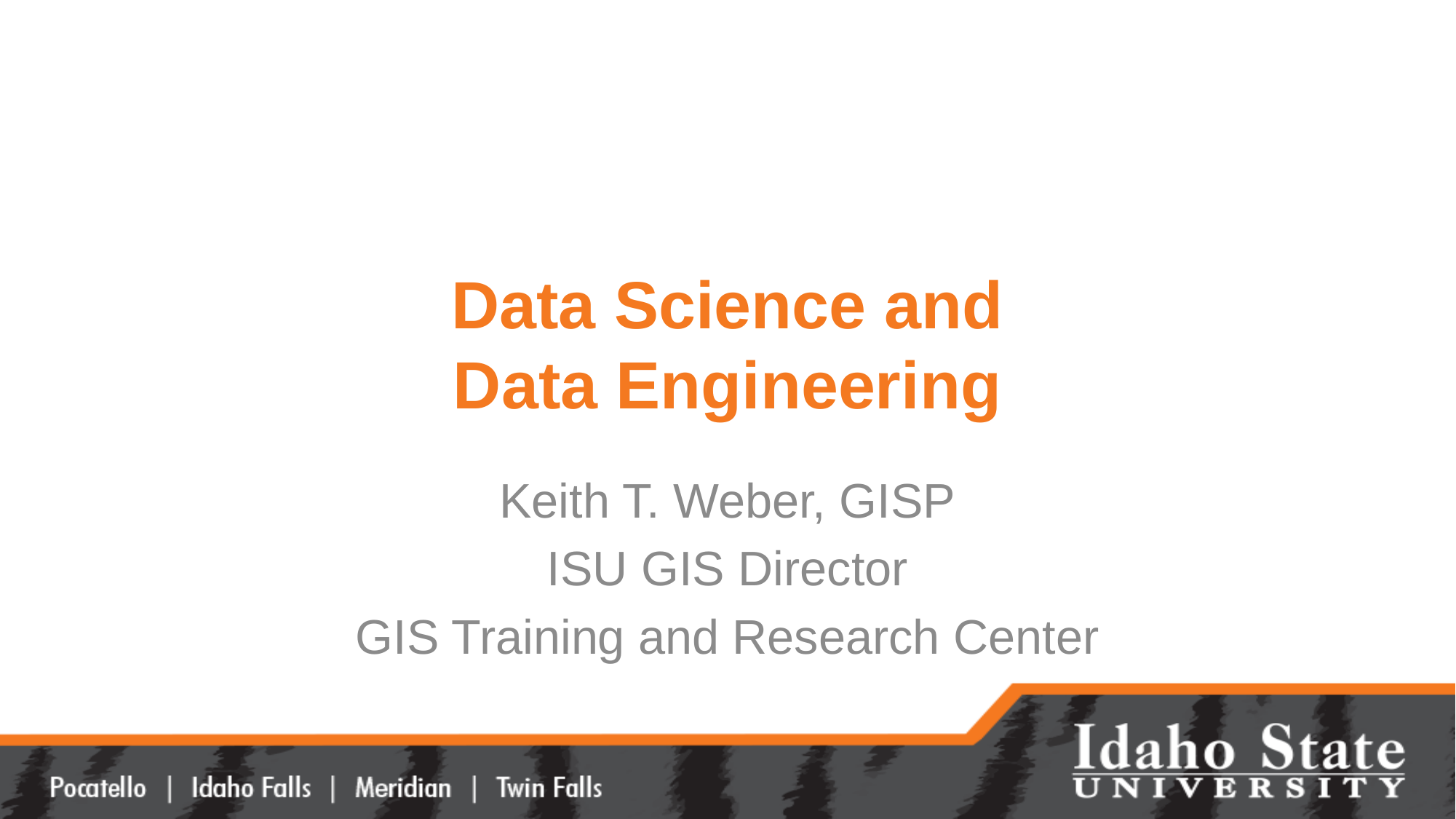

# Data Science and Data Engineering
Keith T. Weber, GISP
ISU GIS Director
GIS Training and Research Center